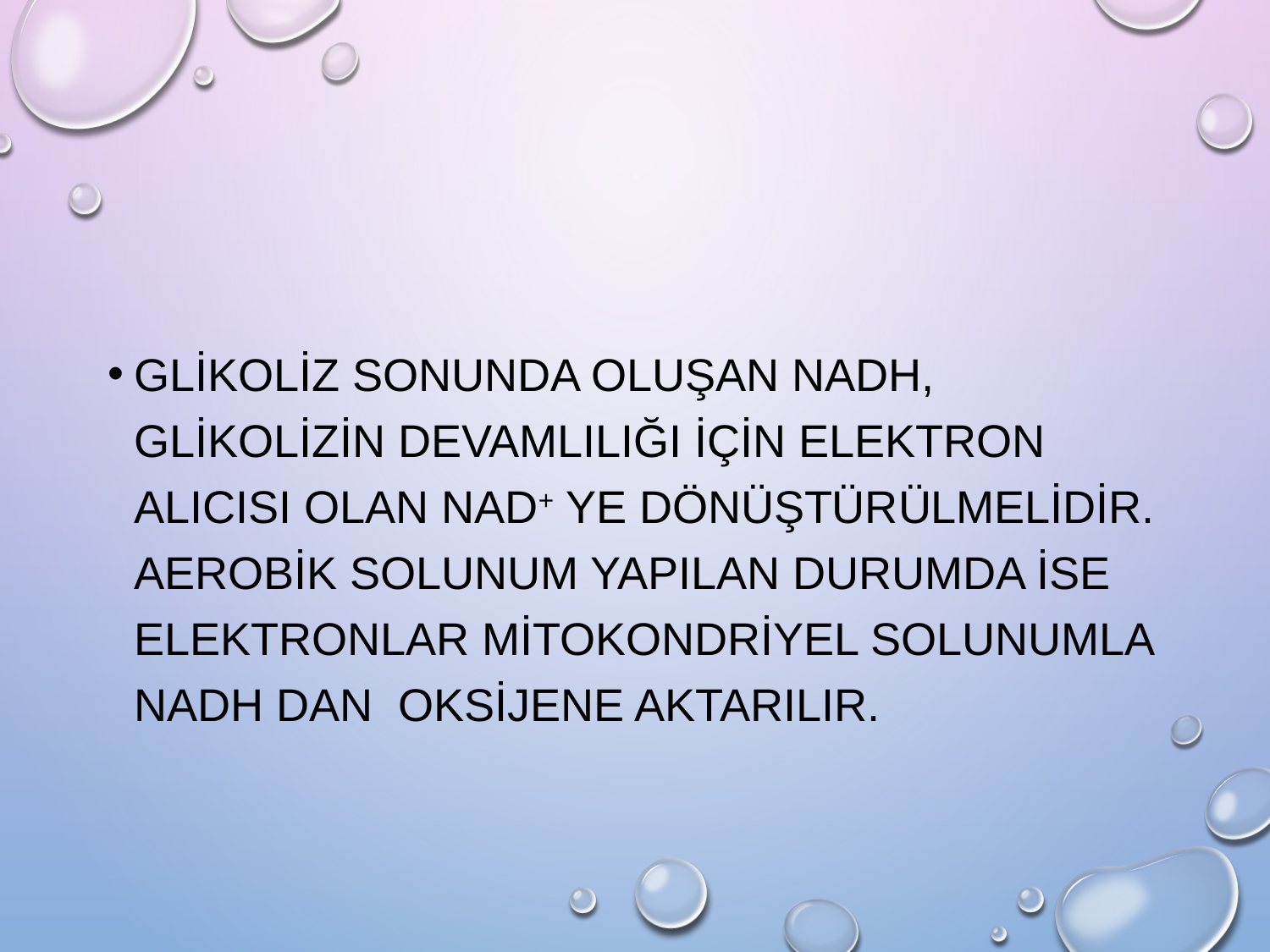

Glikoliz sonunda oluşan NADH, glikolizin devamlılığı için elektron alıcısı olan NAD+ ye dönüştürülmelidir. Aerobik solunum yapılan durumda ise elektronlar mitokondriyel solunumla NADH dan  oksijene aktarılır.